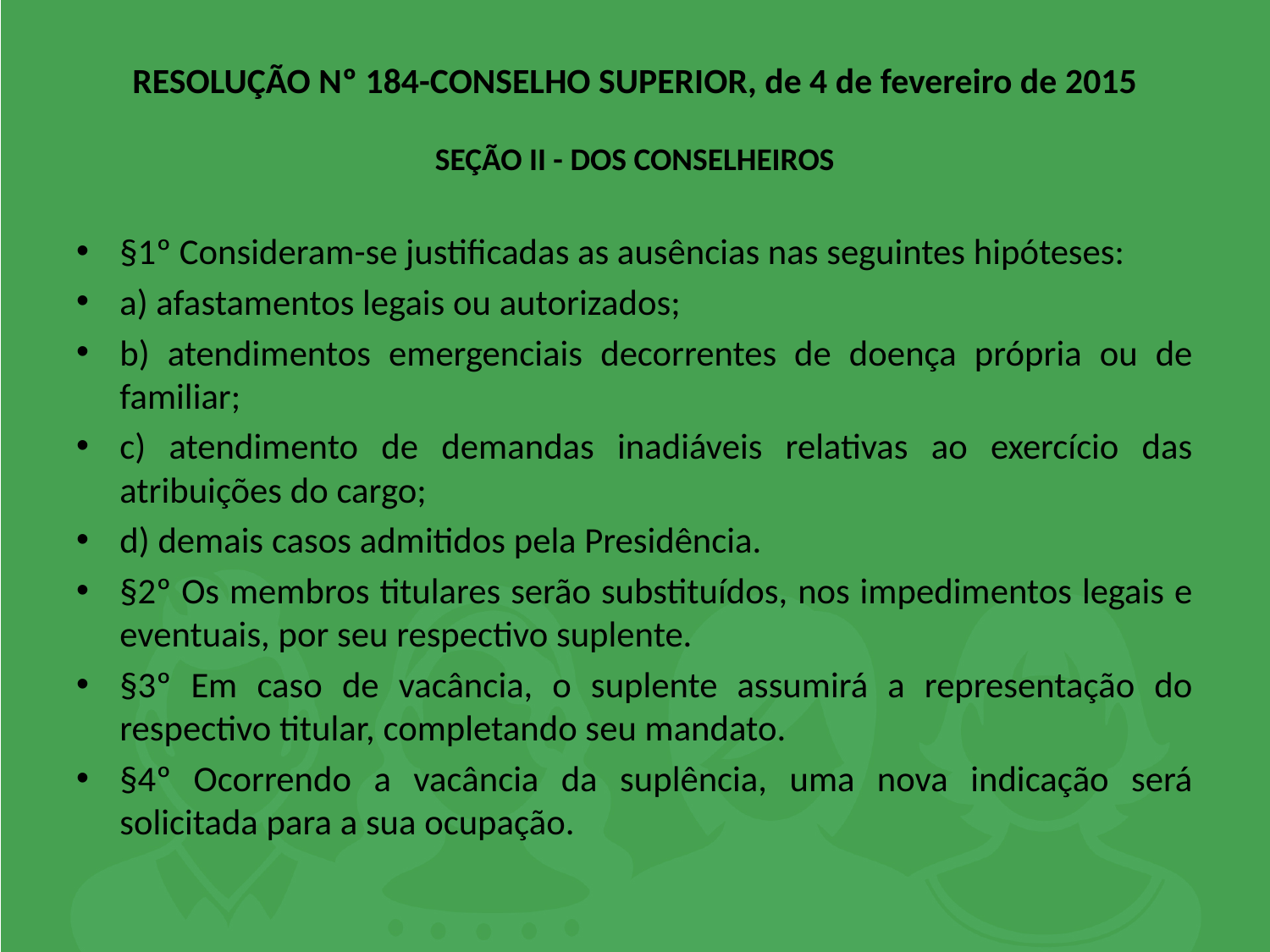

# RESOLUÇÃO Nº 184-CONSELHO SUPERIOR, de 4 de fevereiro de 2015 SEÇÃO II - DOS CONSELHEIROS
§1º Consideram-se justificadas as ausências nas seguintes hipóteses:
a) afastamentos legais ou autorizados;
b) atendimentos emergenciais decorrentes de doença própria ou de familiar;
c) atendimento de demandas inadiáveis relativas ao exercício das atribuições do cargo;
d) demais casos admitidos pela Presidência.
§2º Os membros titulares serão substituídos, nos impedimentos legais e eventuais, por seu respectivo suplente.
§3º Em caso de vacância, o suplente assumirá a representação do respectivo titular, completando seu mandato.
§4º Ocorrendo a vacância da suplência, uma nova indicação será solicitada para a sua ocupação.